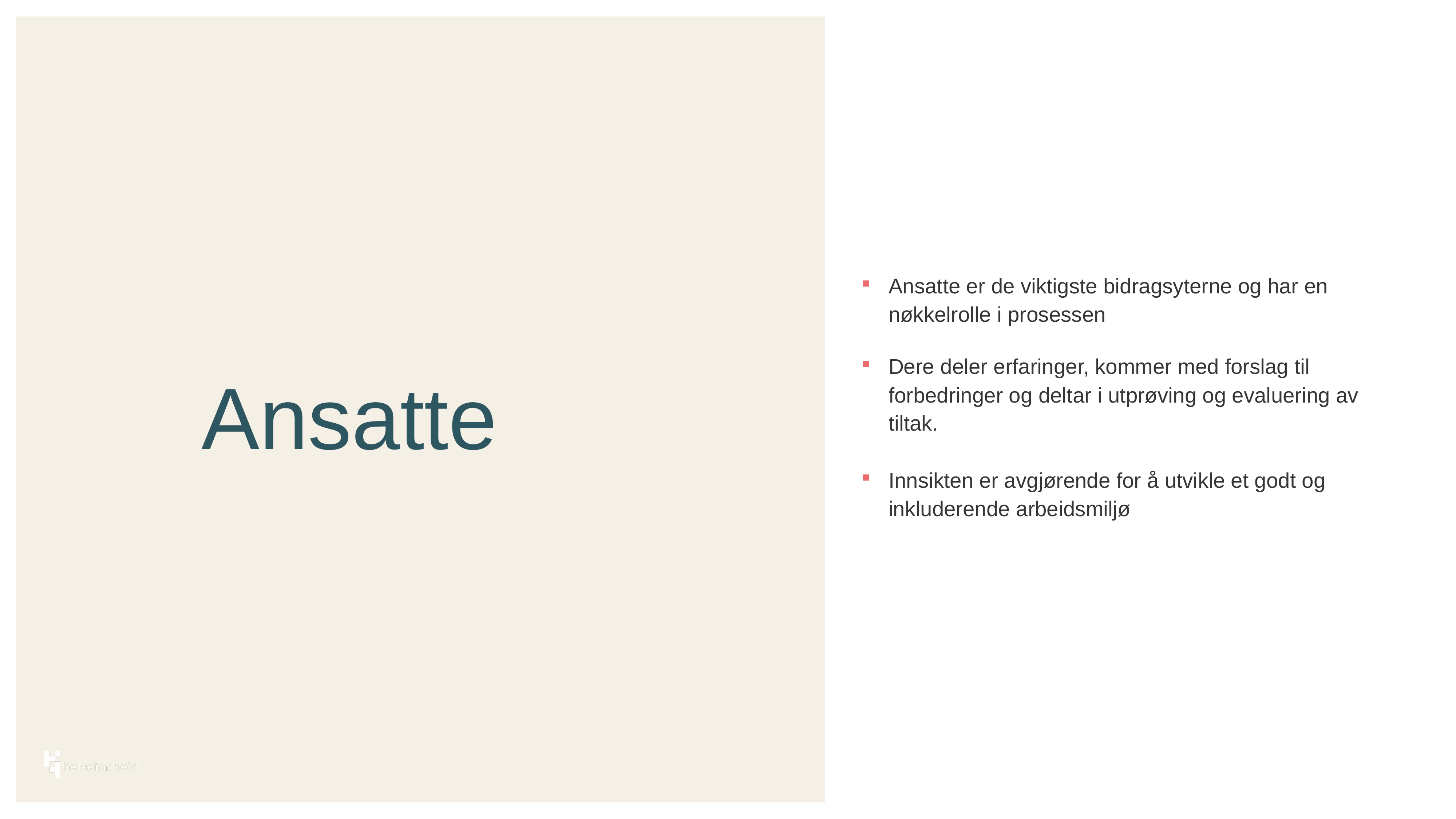

# Ansatte
Ansatte er de viktigste bidragsyterne og har en nøkkelrolle i prosessen
Dere deler erfaringer, kommer med forslag til forbedringer og deltar i utprøving og evaluering av tiltak.
Innsikten er avgjørende for å utvikle et godt og inkluderende arbeidsmiljø